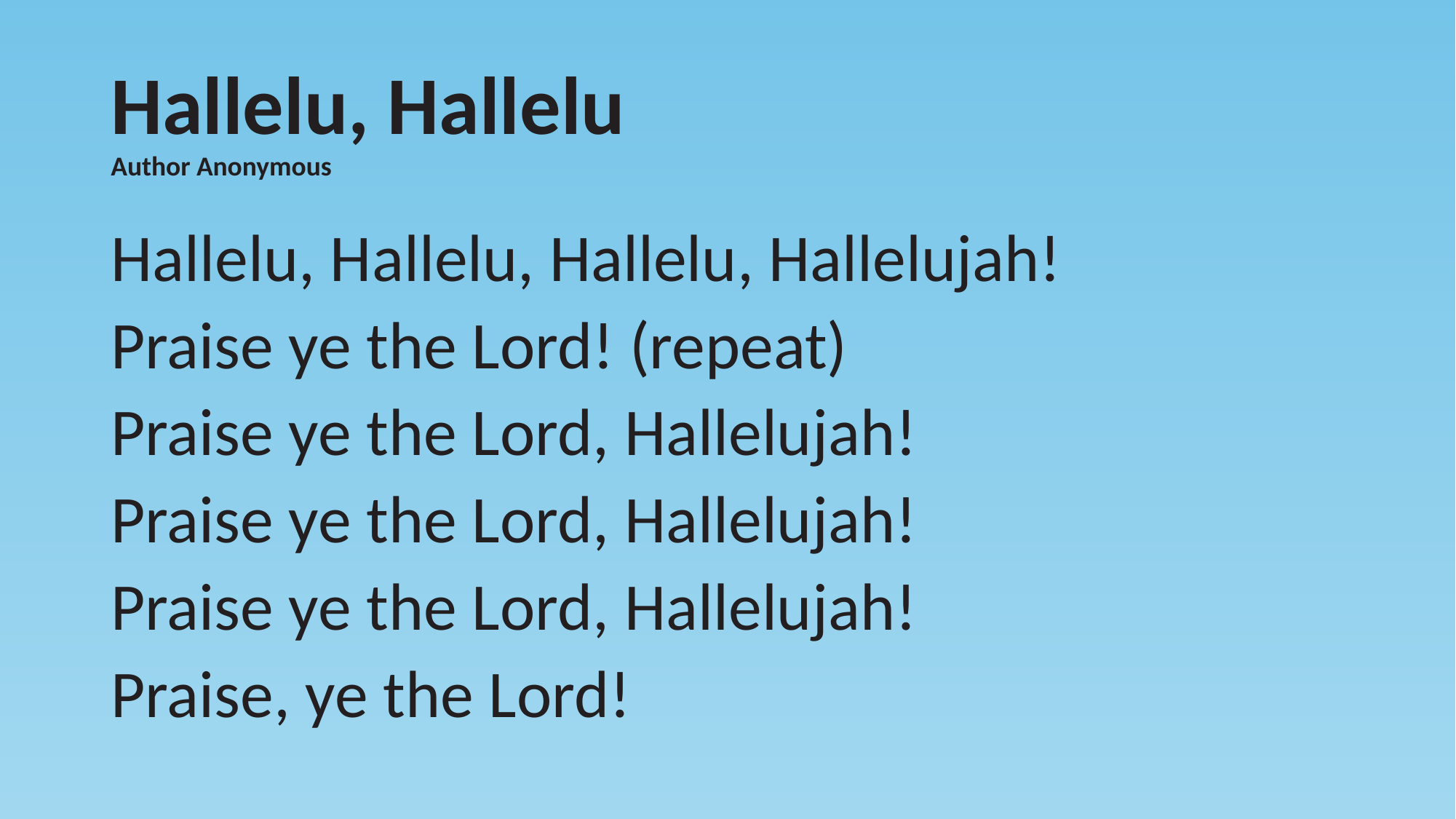

# Hallelu, Hallelu Author Anonymous
Hallelu, Hallelu, Hallelu, Hallelujah!
Praise ye the Lord! (repeat)
Praise ye the Lord, Hallelujah!
Praise ye the Lord, Hallelujah!
Praise ye the Lord, Hallelujah!
Praise, ye the Lord!